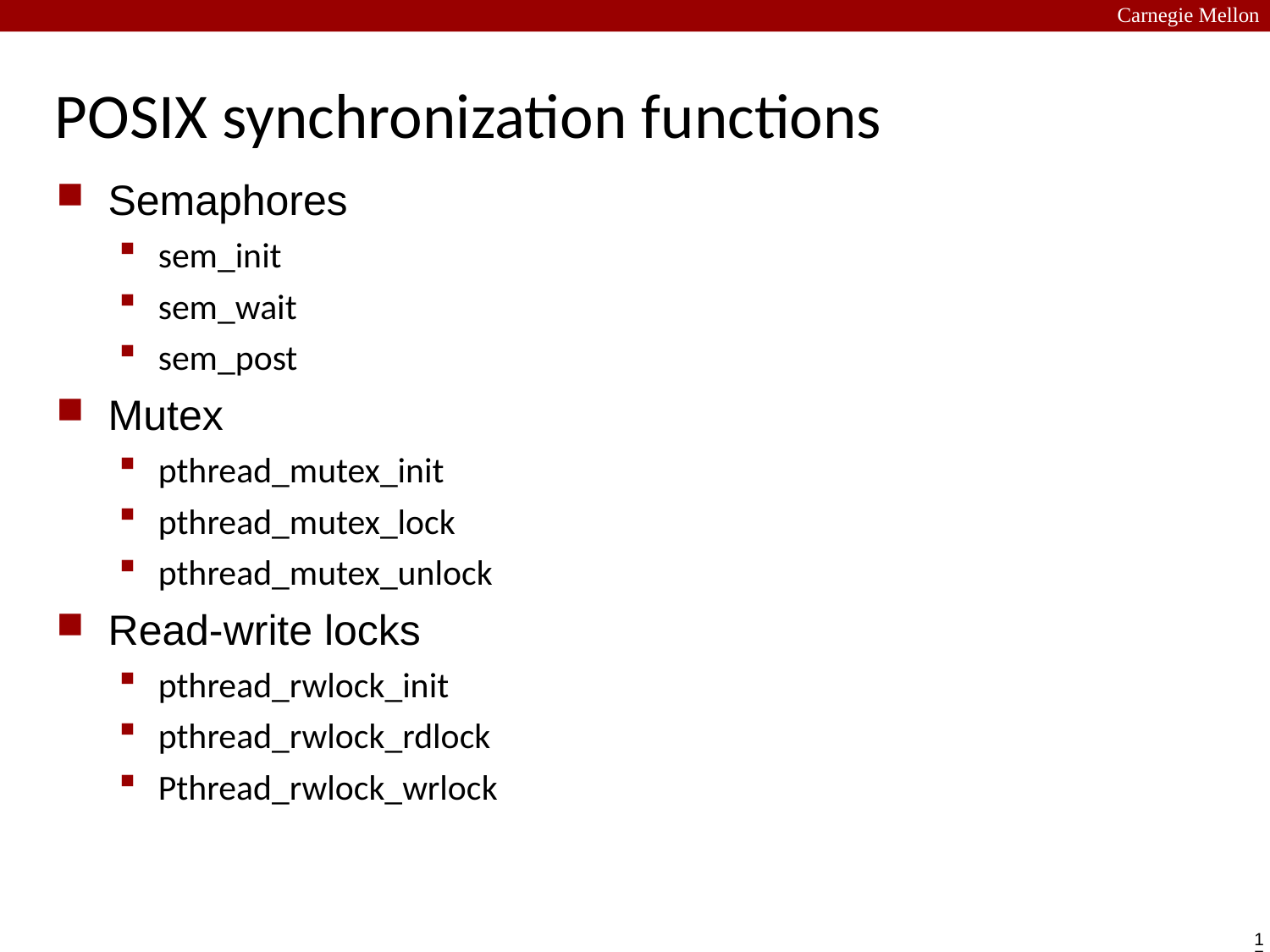

Carnegie Mellon
# POSIX synchronization functions
Semaphores
sem_init
sem_wait
sem_post
Mutex
pthread_mutex_init
pthread_mutex_lock
pthread_mutex_unlock
Read-write locks
pthread_rwlock_init
pthread_rwlock_rdlock
Pthread_rwlock_wrlock
17